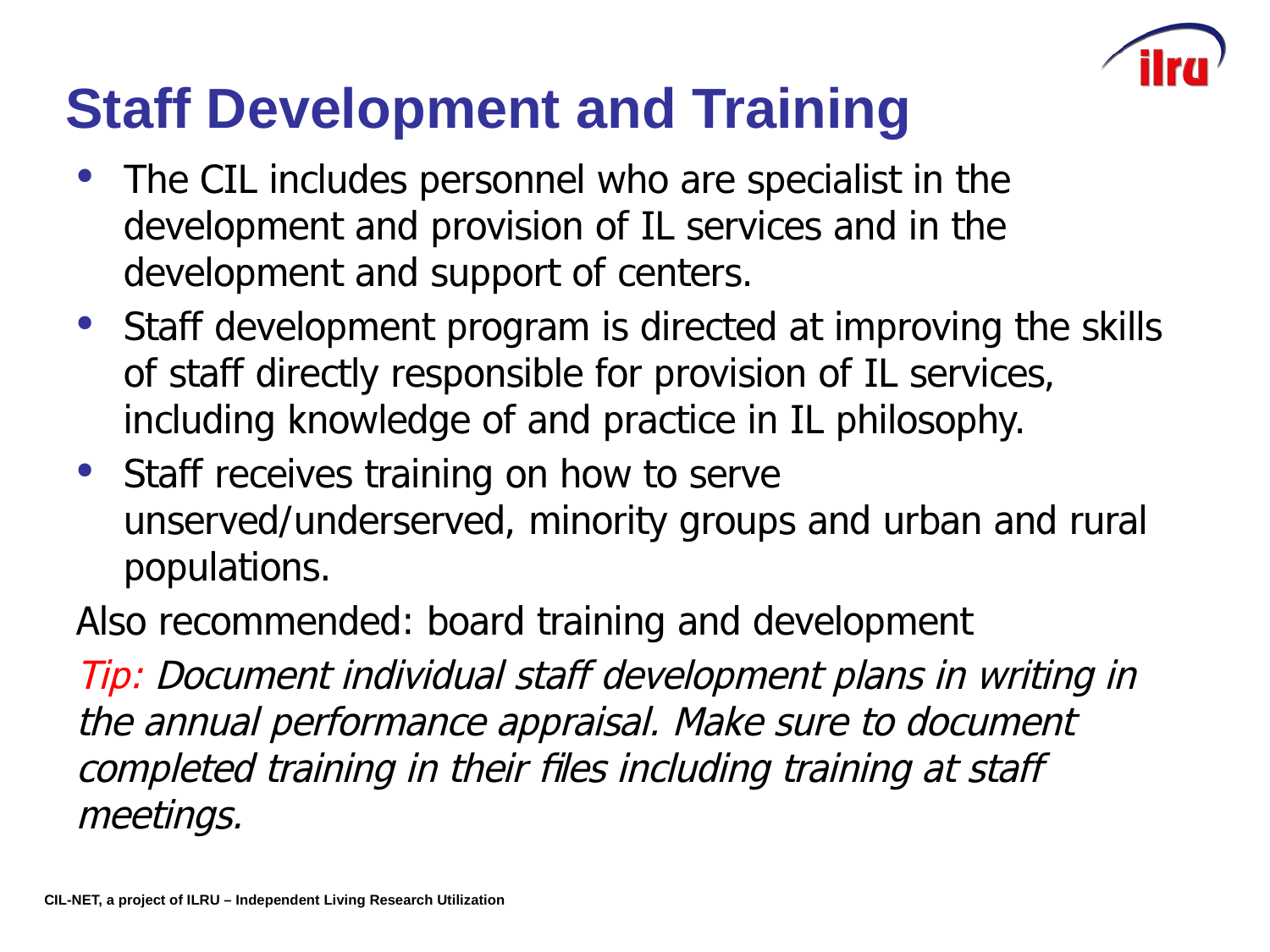

# Staff Development and Training
The CIL includes personnel who are specialist in the development and provision of IL services and in the development and support of centers.
Staff development program is directed at improving the skills of staff directly responsible for provision of IL services, including knowledge of and practice in IL philosophy.
Staff receives training on how to serve unserved/underserved, minority groups and urban and rural populations.
Also recommended: board training and development
Tip: Document individual staff development plans in writing in the annual performance appraisal. Make sure to document completed training in their files including training at staff meetings.